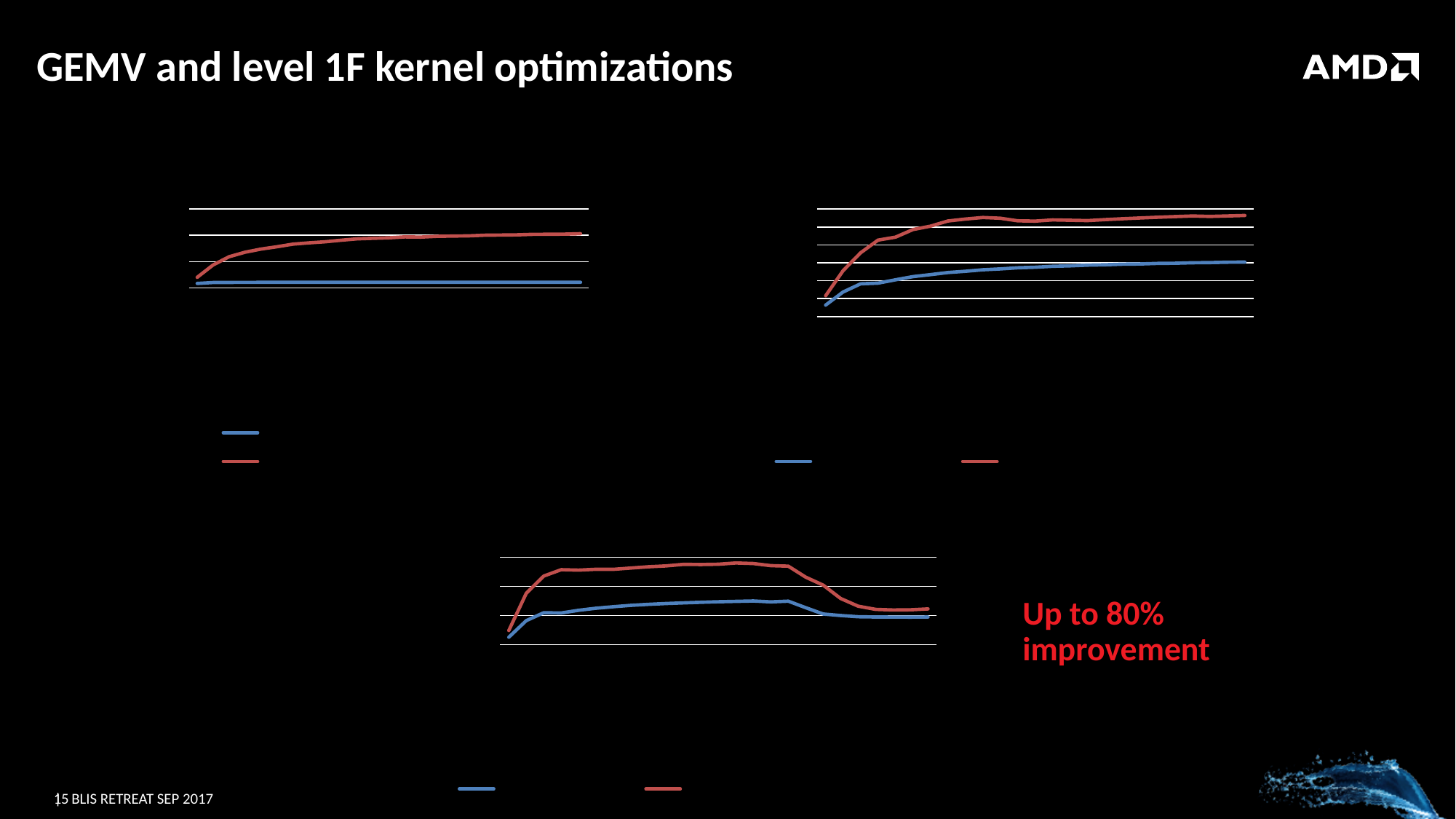

# GEMV and level 1F kernel optimizations

### Chart: SAXPYF

| Category | BLIS Baseline | AMD Optimized BLIS |
|---|---|---|
| 40 | 3.2 | 5.818 |
| 120 | 6.857 | 12.8 |
| 200 | 9.143 | 17.778 |
| 280 | 9.333 | 21.333 |
| 360 | 10.267 | 22.154 |
| 440 | 11.157 | 24.276 |
| 520 | 11.702 | 25.212 |
| 600 | 12.292 | 26.667 |
| 680 | 12.636 | 27.2 |
| 760 | 13.061 | 27.636 |
| 840 | 13.294 | 27.429 |
| 920 | 13.604 | 26.715 |
| 1000 | 13.769 | 26.622 |
| 1080 | 14.026 | 26.958 |
| 1160 | 14.146 | 26.86 |
| 1240 | 14.356 | 26.775 |
| 1320 | 14.446 | 27.042 |
| 1400 | 14.621 | 27.284 |
| 1480 | 14.681 | 27.503 |
| 1560 | 14.831 | 27.703 |
| 1640 | 14.884 | 27.885 |
| 1720 | 15.014 | 28.053 |
| 1800 | 15.055 | 27.934 |
| 1880 | 15.169 | 28.06 |
| 1960 | 15.201 | 28.201 |

### Chart: DOTXF

| Category | BLIS Baseline | AMD Optimized BLIS |
|---|---|---|
| 40 | 1.684 | 4.0 |
| 120 | 2.04 | 8.727 |
| 200 | 2.075 | 11.852 |
| 280 | 2.09 | 13.576 |
| 360 | 2.098 | 14.769 |
| 440 | 2.104 | 15.644 |
| 520 | 2.108 | 16.64 |
| 600 | 2.111 | 17.112 |
| 680 | 2.113 | 17.52 |
| 760 | 2.115 | 18.122 |
| 840 | 2.116 | 18.641 |
| 920 | 2.117 | 18.848 |
| 1000 | 2.118 | 19.025 |
| 1080 | 2.119 | 19.394 |
| 1160 | 2.12 | 19.313 |
| 1240 | 2.12 | 19.605 |
| 1320 | 2.121 | 19.701 |
| 1400 | 2.121 | 19.788 |
| 1480 | 2.122 | 20.034 |
| 1560 | 2.122 | 20.097 |
| 1640 | 2.122 | 20.154 |
| 1720 | 2.123 | 20.355 |
| 1800 | 2.123 | 20.397 |
| 1880 | 2.123 | 20.435 |
| 1960 | 2.124 | 20.604 |

### Chart: SGEMV

| Category | BLIS Baseline | AMD Optimized BLIS |
|---|---|---|
| 40 | 2.536 | 4.841 |
| 120 | 8.238 | 17.625 |
| 200 | 10.954 | 23.557 |
| 280 | 10.869 | 25.743 |
| 360 | 11.792 | 25.59 |
| 440 | 12.511 | 25.886 |
| 520 | 13.016 | 25.877 |
| 600 | 13.498 | 26.314 |
| 680 | 13.837 | 26.741 |
| 760 | 14.111 | 27.035 |
| 840 | 14.339 | 27.565 |
| 920 | 14.544 | 27.509 |
| 1000 | 14.714 | 27.611 |
| 1080 | 14.852 | 28.043 |
| 1160 | 14.992 | 27.85 |
| 1240 | 14.679 | 27.127 |
| 1320 | 14.922 | 26.943 |
| 1400 | 12.687 | 23.174 |
| 1480 | 10.507 | 20.419 |
| 1560 | 9.988 | 15.849 |
| 1640 | 9.583 | 13.196 |
| 1720 | 9.491 | 12.107 |
| 1800 | 9.463 | 11.898 |
| 1880 | 9.448 | 11.954 |
| 1960 | 9.479 | 12.27 |
Up to 80% improvement